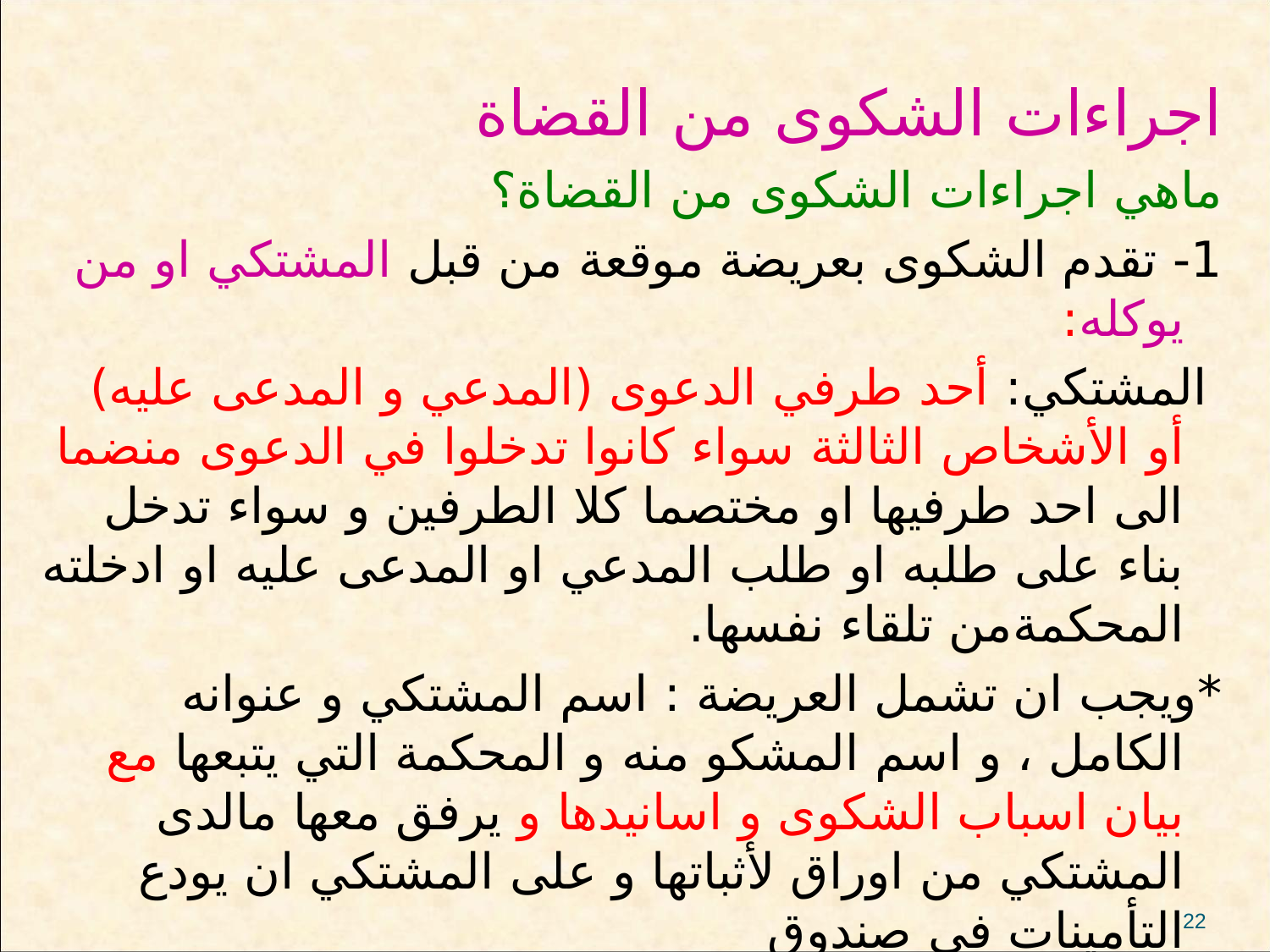

اجراءات الشكوى من القضاة
ماهي اجراءات الشكوى من القضاة؟
1- تقدم الشكوى بعريضة موقعة من قبل المشتكي او من يوكله:
 المشتكي: أحد طرفي الدعوى (المدعي و المدعى عليه)  أو الأشخاص الثالثة سواء كانوا تدخلوا في الدعوى منضما الى احد طرفيها او مختصما كلا الطرفين و سواء تدخل بناء على طلبه او طلب المدعي او المدعى عليه او ادخلته المحكمةمن تلقاء نفسها.
*ويجب ان تشمل العريضة : اسم المشتكي و عنوانه الكامل ، و اسم المشكو منه و المحكمة التي يتبعها مع بيان اسباب الشكوى و اسانيدها و يرفق معها مالدى المشتكي من اوراق لأثباتها و على المشتكي ان يودع التأمينات في صندوق
المحكمة (30الف دينار )......
* لايجوز ان يتضمن العريضة اعذار القاضي و دعوته الى احقاق الحق و ان لا تتضمن عبارات غير لائقة في المشكو منه.

22